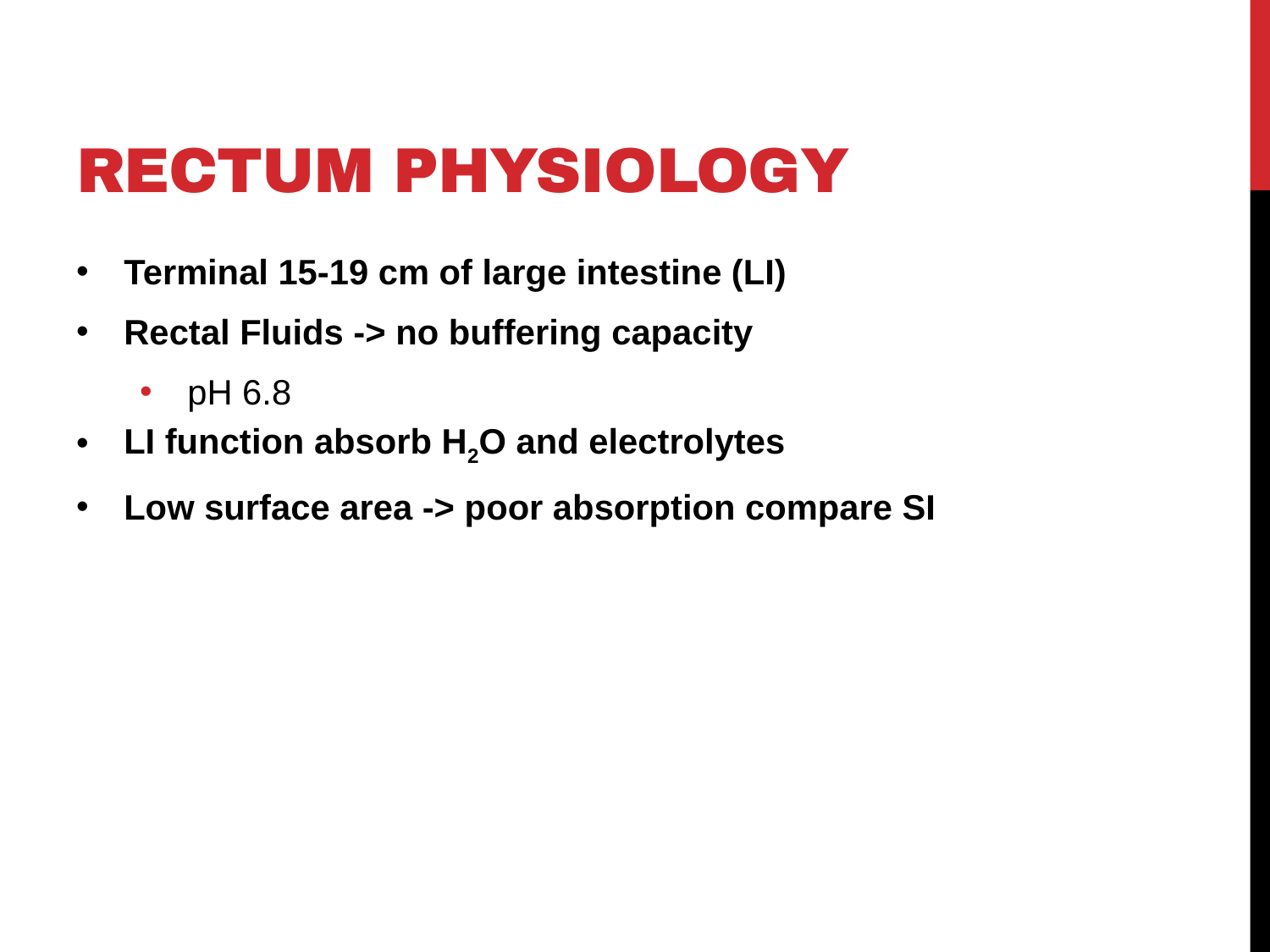

# Rectum physiology
Terminal 15-19 cm of large intestine (LI)
Rectal Fluids -> no buffering capacity
pH 6.8
LI function absorb H2O and electrolytes
Low surface area -> poor absorption compare SI